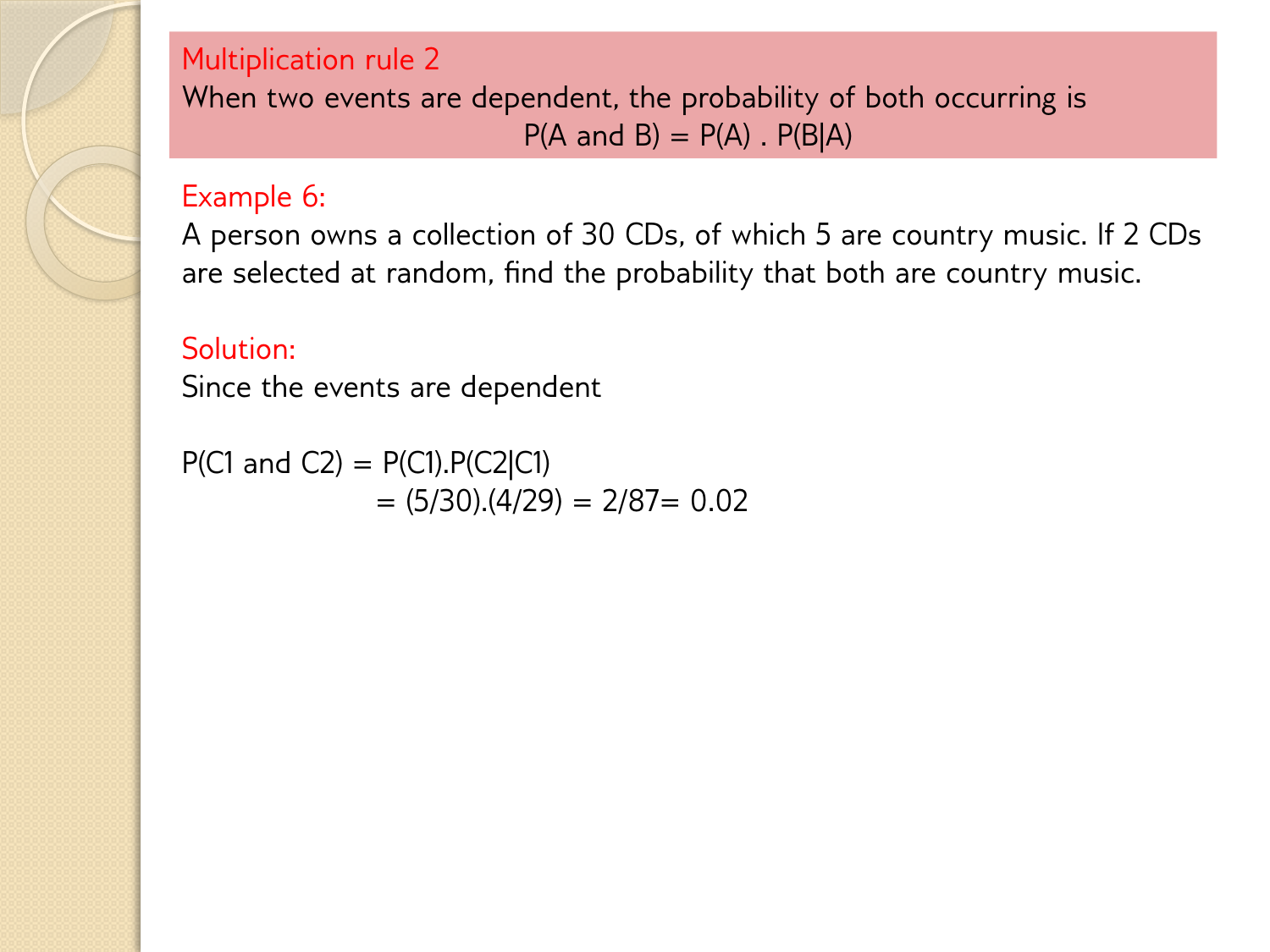

Multiplication rule 2
When two events are dependent, the probability of both occurring is
P(A and B) = P(A) . P(B|A)
Example 6:
A person owns a collection of 30 CDs, of which 5 are country music. If 2 CDs are selected at random, find the probability that both are country music.

Solution:
Since the events are dependent

P(C1 and C2) = P(C1).P(C2|C1)
	       = (5/30).(4/29) = 2/87= 0.02